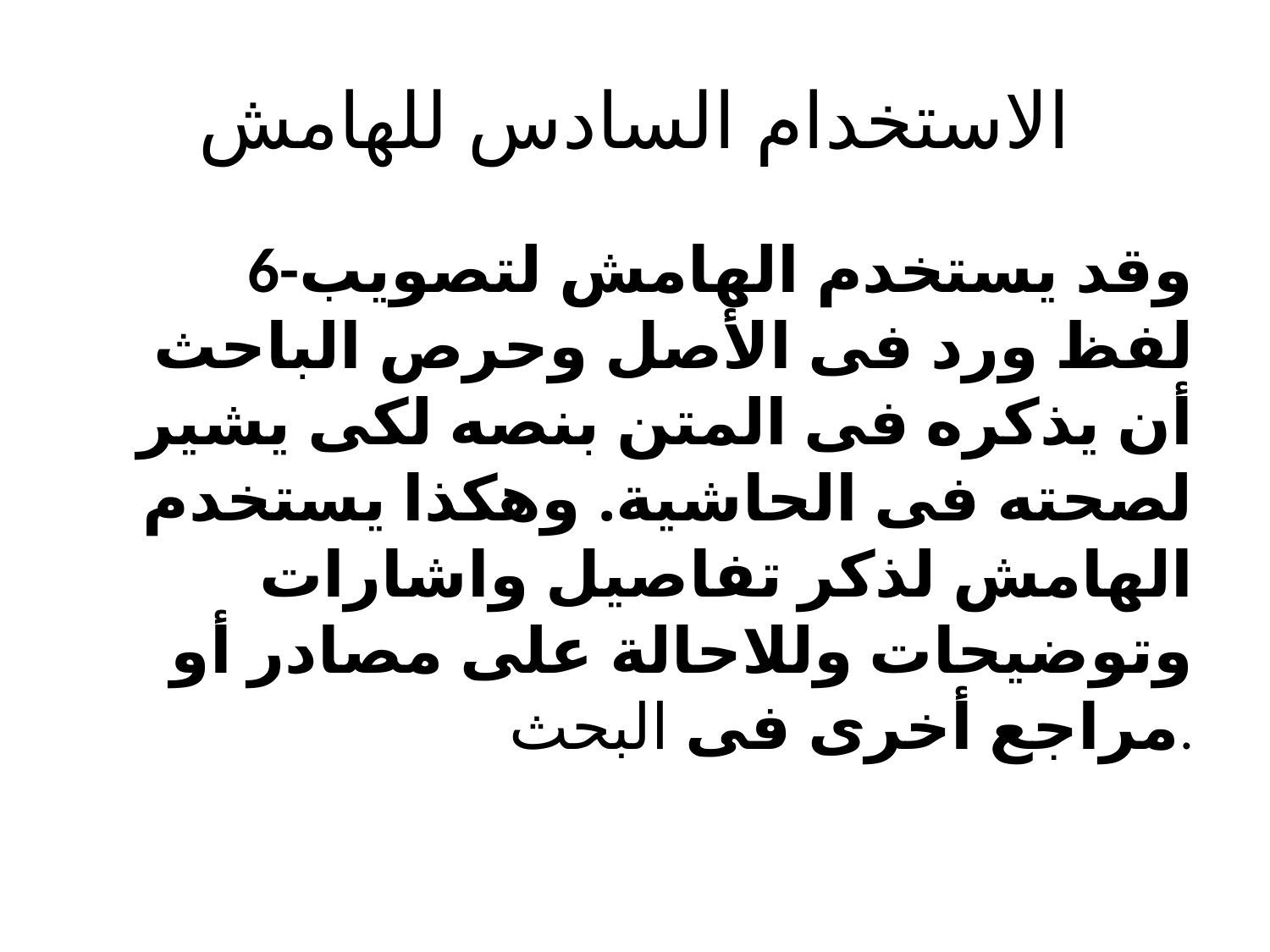

# الاستخدام السادس للهامش
	6-وقد يستخدم الهامش لتصويب لفظ ورد فى الأصل وحرص الباحث أن يذكره فى المتن بنصه لكى يشير لصحته فى الحاشية. وهكذا يستخدم الهامش لذكر تفاصيل واشارات وتوضيحات وللاحالة على مصادر أو مراجع أخرى فى البحث.